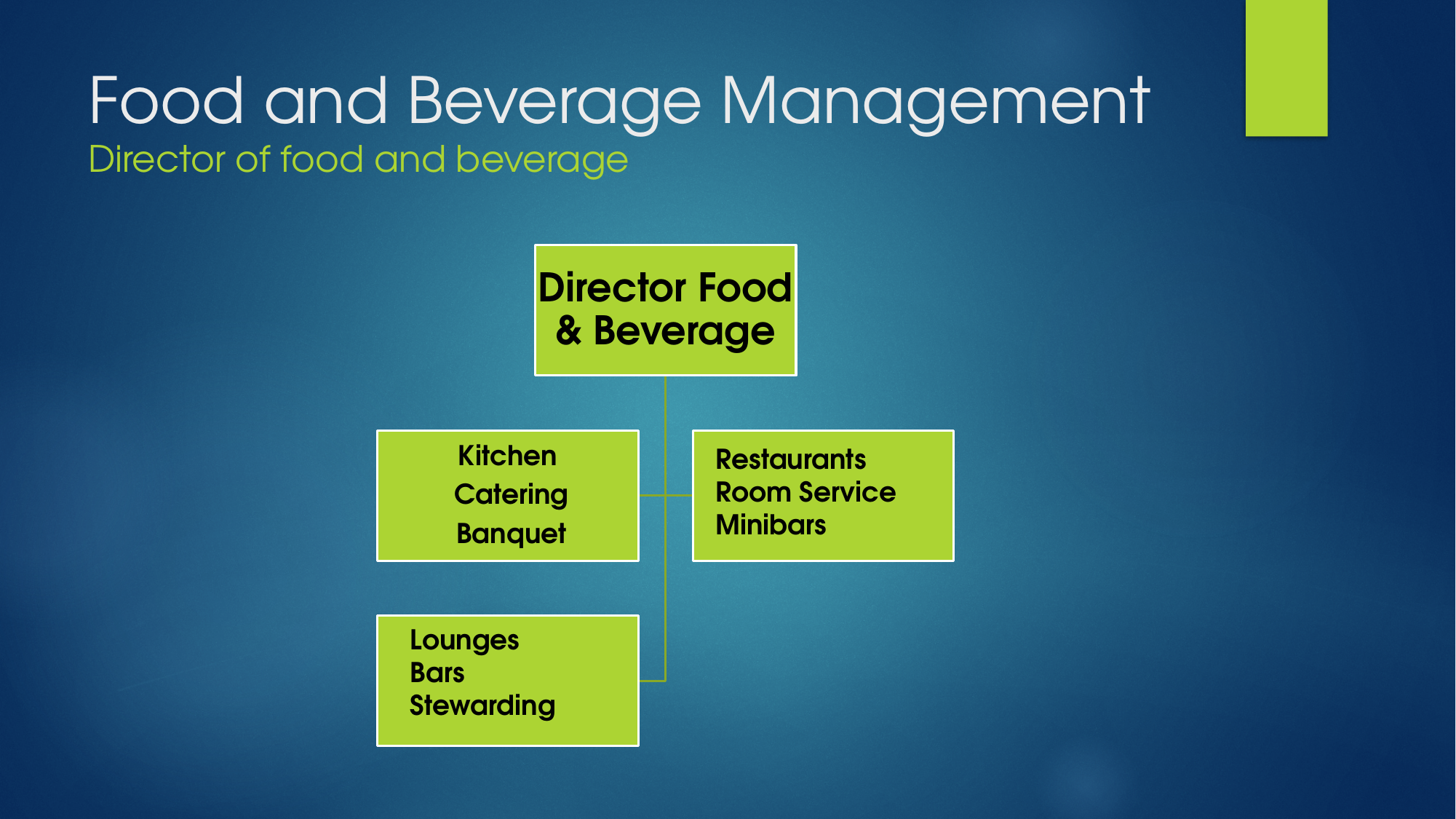

# Food and Beverage Management Director of food and beverage
Director Food & Beverage
Kitchen
 Catering
 Banquet

Restaurants
Room Service
Minibars
Lounges
Bars
Stewarding